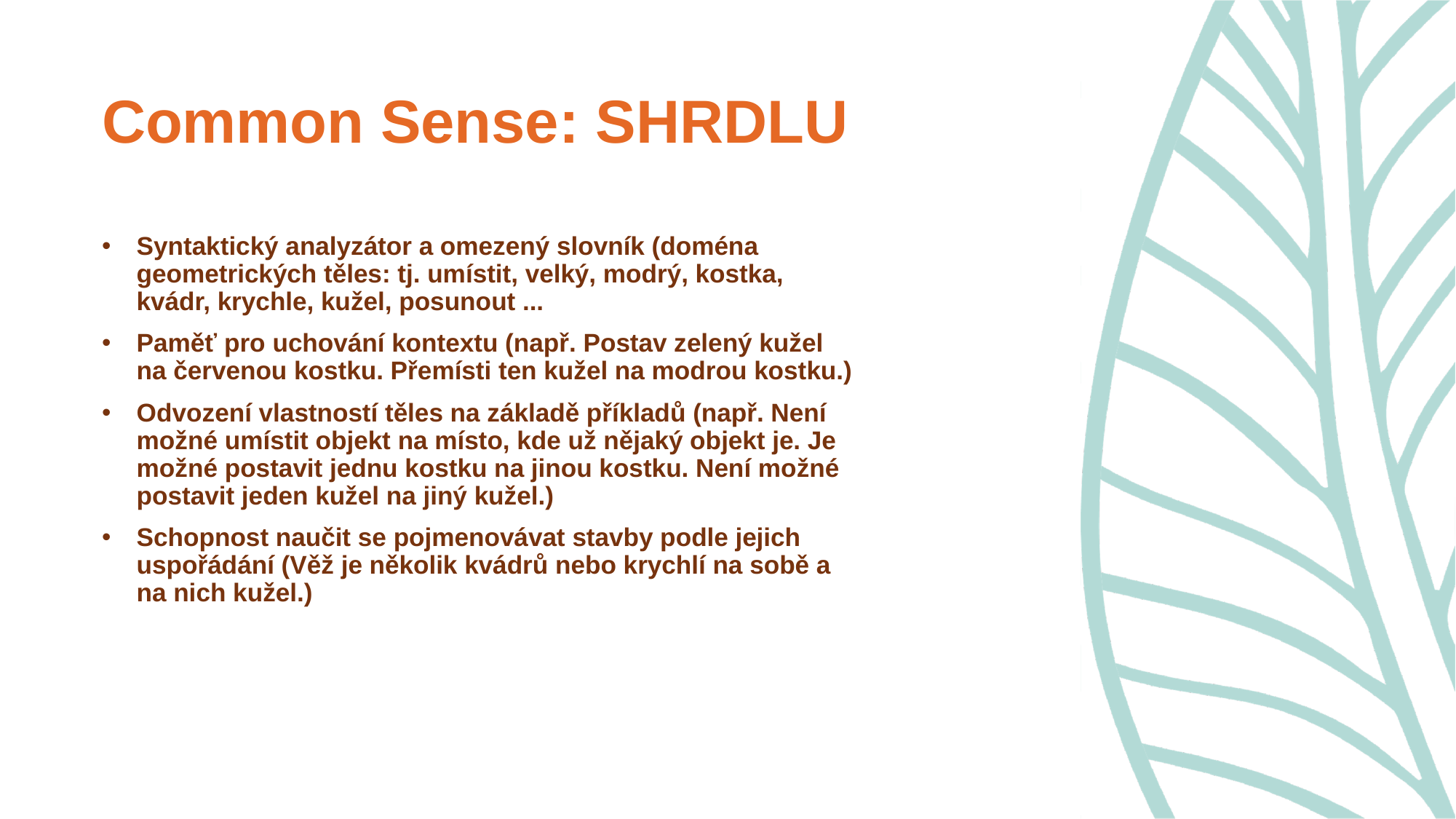

# Common Sense: SHRDLU
Syntaktický analyzátor a omezený slovník (doména geometrických těles: tj. umístit, velký, modrý, kostka, kvádr, krychle, kužel, posunout ...
Paměť pro uchování kontextu (např. Postav zelený kužel na červenou kostku. Přemísti ten kužel na modrou kostku.)
Odvození vlastností těles na základě příkladů (např. Není možné umístit objekt na místo, kde už nějaký objekt je. Je možné postavit jednu kostku na jinou kostku. Není možné postavit jeden kužel na jiný kužel.)
Schopnost naučit se pojmenovávat stavby podle jejich uspořádání (Věž je několik kvádrů nebo krychlí na sobě a na nich kužel.)